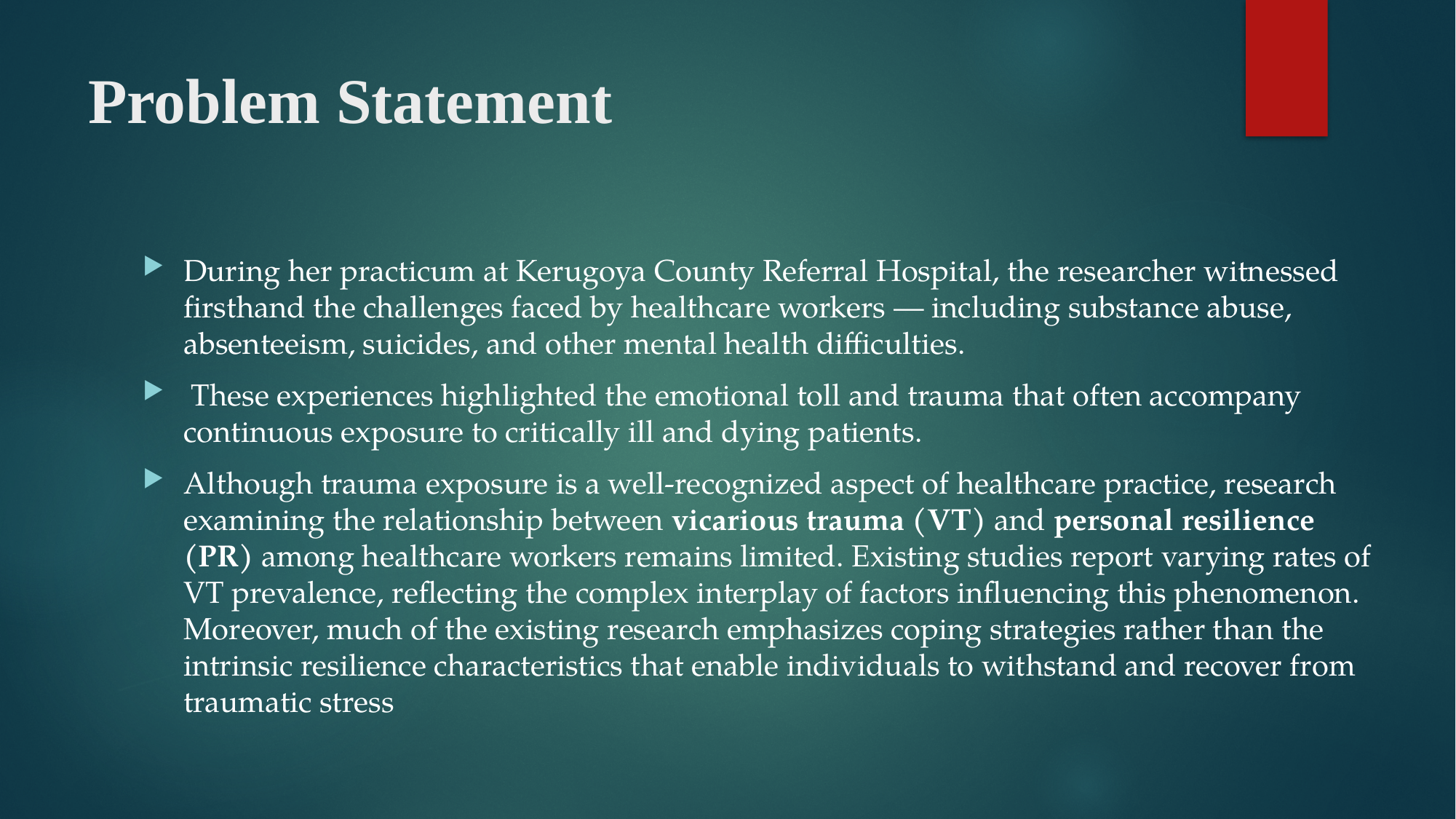

# Problem Statement
During her practicum at Kerugoya County Referral Hospital, the researcher witnessed firsthand the challenges faced by healthcare workers — including substance abuse, absenteeism, suicides, and other mental health difficulties.
 These experiences highlighted the emotional toll and trauma that often accompany continuous exposure to critically ill and dying patients.
Although trauma exposure is a well-recognized aspect of healthcare practice, research examining the relationship between vicarious trauma (VT) and personal resilience (PR) among healthcare workers remains limited. Existing studies report varying rates of VT prevalence, reflecting the complex interplay of factors influencing this phenomenon. Moreover, much of the existing research emphasizes coping strategies rather than the intrinsic resilience characteristics that enable individuals to withstand and recover from traumatic stress